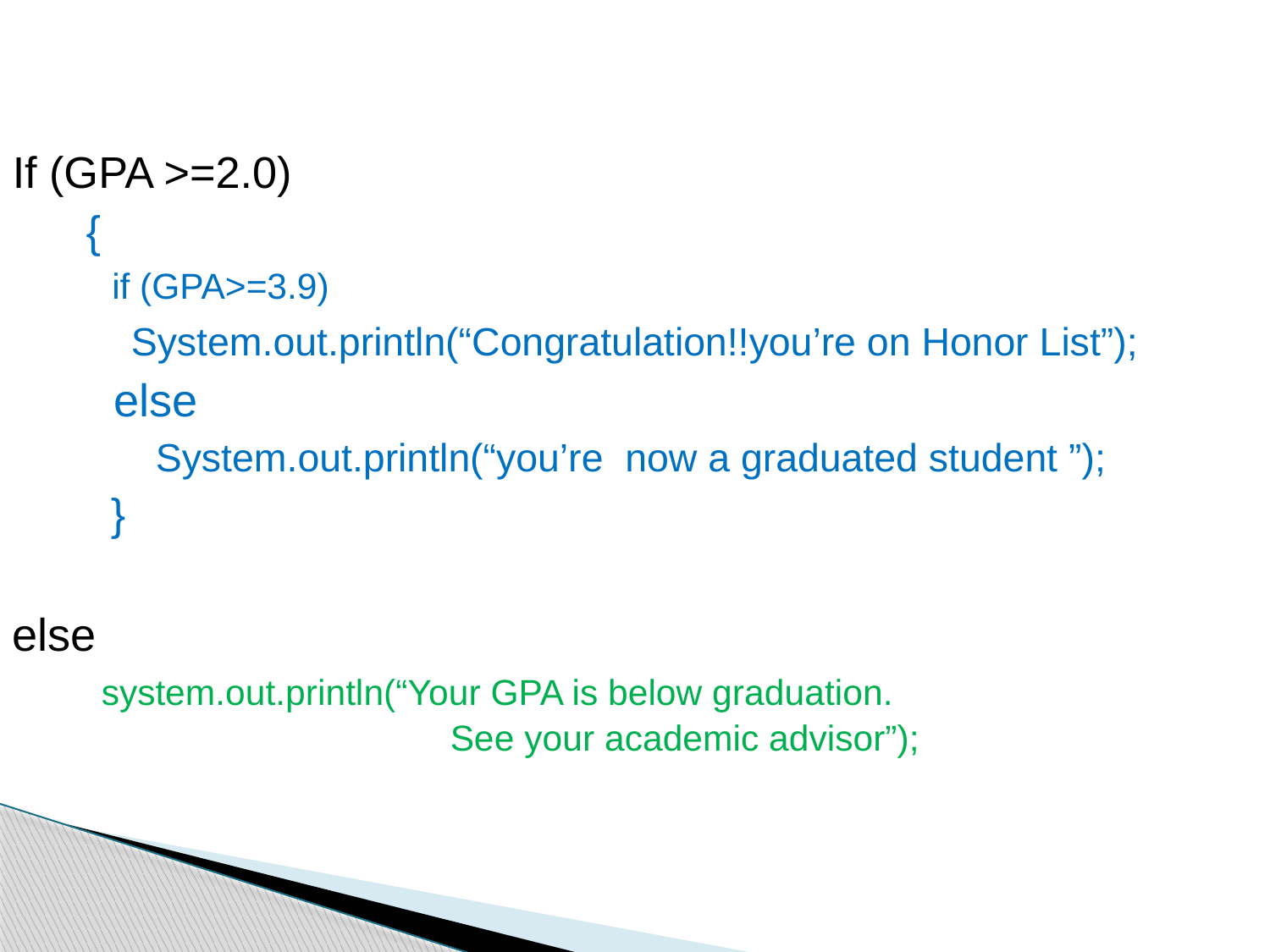

If (GPA >=2.0)
      {
          if (GPA>=3.9)
          System.out.println(“Congratulation!!you’re on Honor List”);
        else
             System.out.println(“you’re  now a graduated student ”);
        }

else
       system.out.println(“Your GPA is below graduation.
                                            See your academic advisor”);